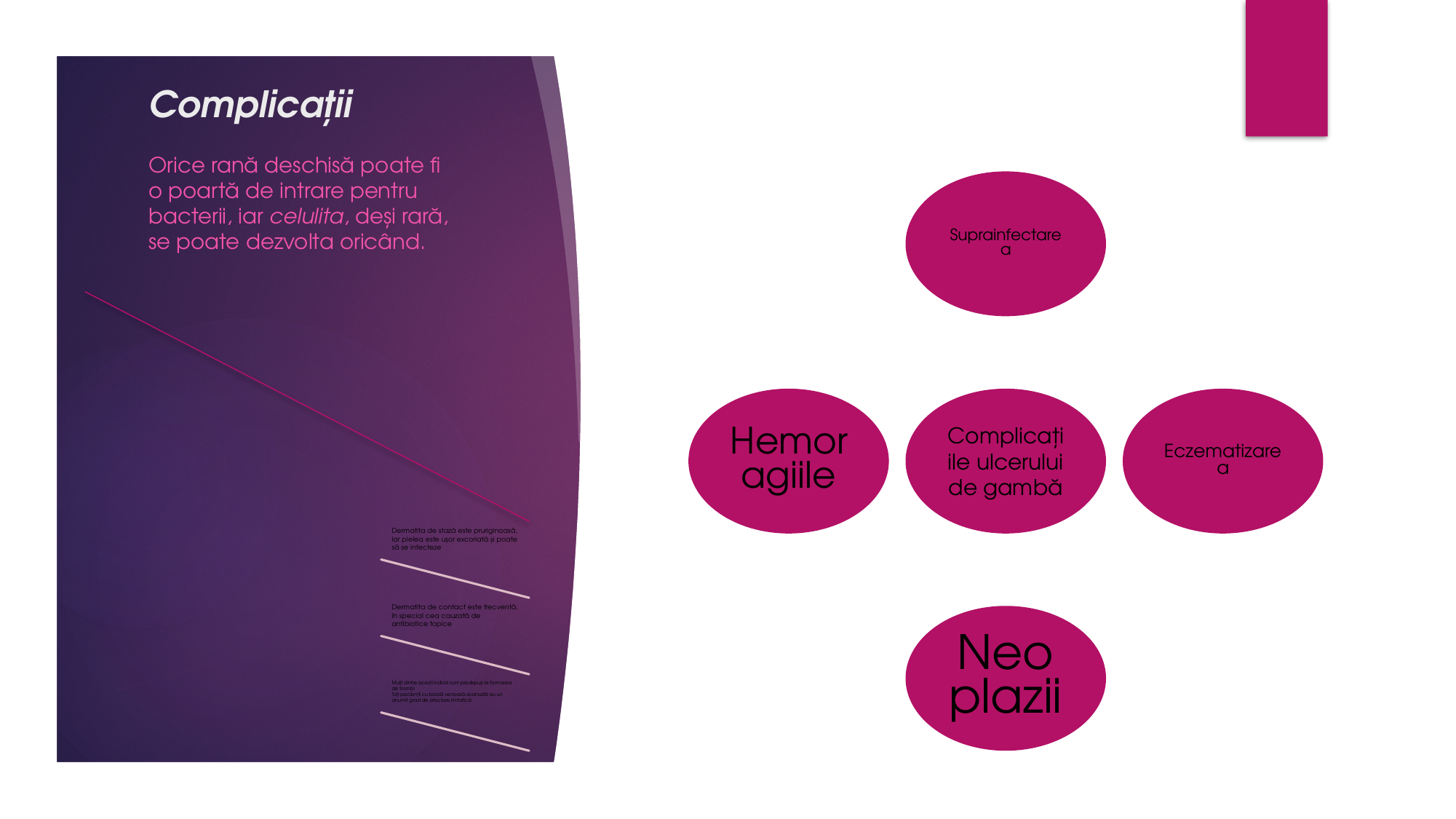

# Complicații
Orice rană deschisă poate fi o poartă de intrare pentru bacterii, iar celulita, deși rară, se poate dezvolta oricând.
Complicaţiile ulcerului de gambă
Suprainfectarea
Eczematizarea
Neoplazii
Hemoragiile
Dermatita de stază este pruriginoasă, iar pielea este ușor excoriată și poate să se infecteze
Dermatita de contact este frecventă, în special cea cauzată de antibiotice topice
Mulți dintre acești indivizi sunt predispuși la formarea de trombi
Toți pacienții cu boală venoasă avansată au un anumit grad de afectare limfatică